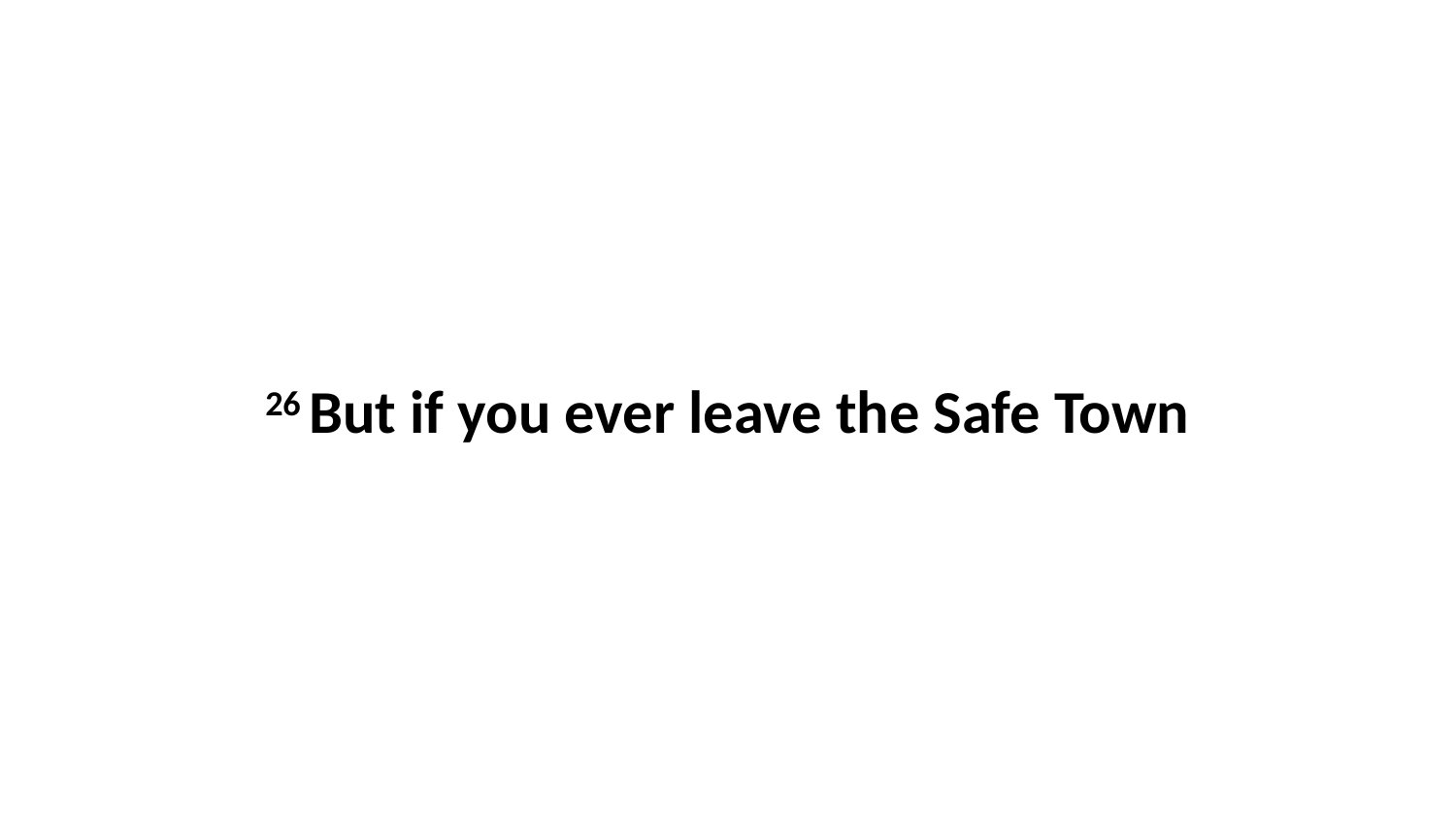

26 But if you ever leave the Safe Town